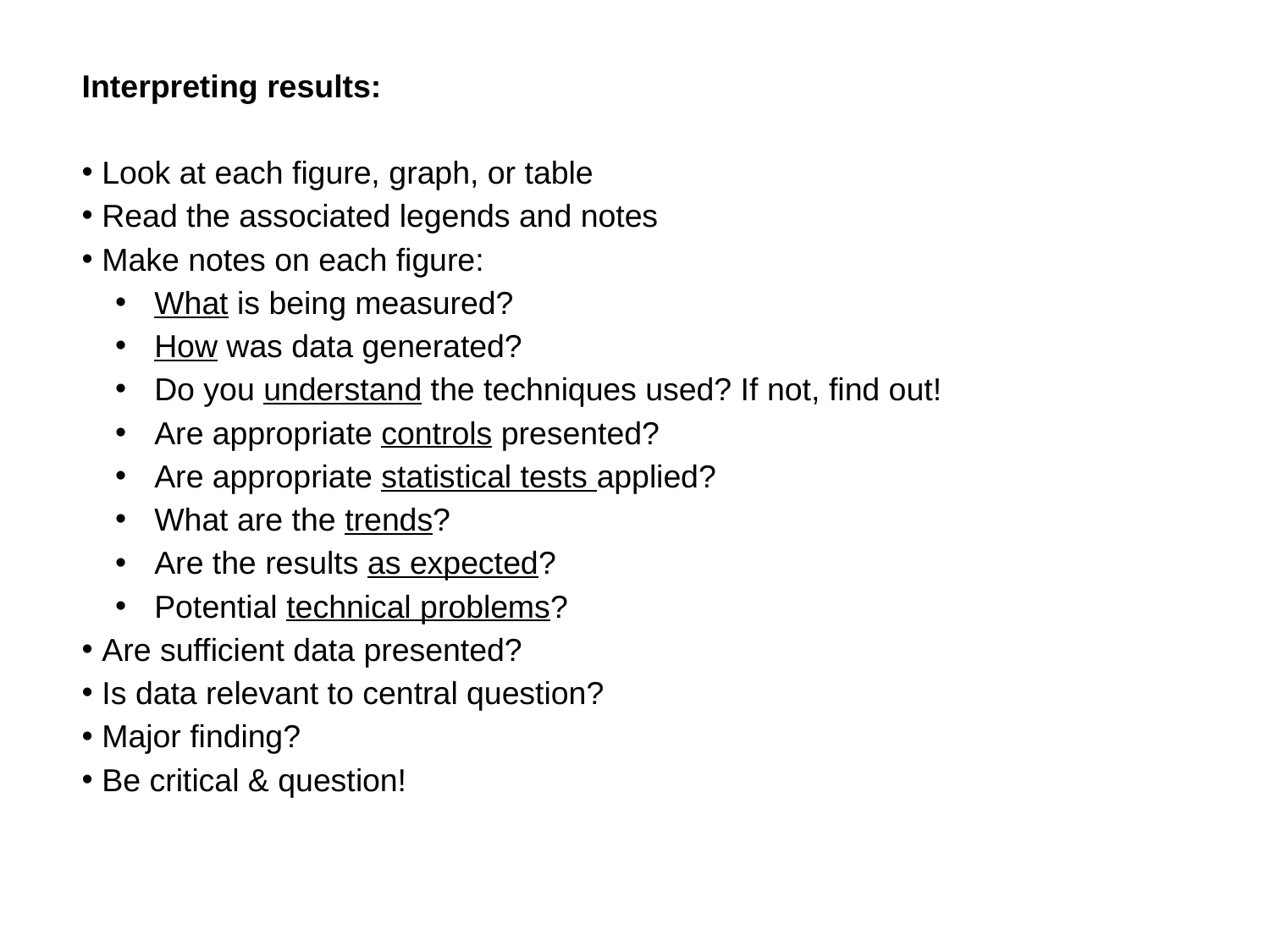

Interpreting results:

 Look at each figure, graph, or table
 Read the associated legends and notes
 Make notes on each figure:
 What is being measured?
 How was data generated?
 Do you understand the techniques used? If not, find out!
 Are appropriate controls presented?
 Are appropriate statistical tests applied?
 What are the trends?
 Are the results as expected?
 Potential technical problems?
 Are sufficient data presented?
 Is data relevant to central question?
 Major finding?
 Be critical & question!